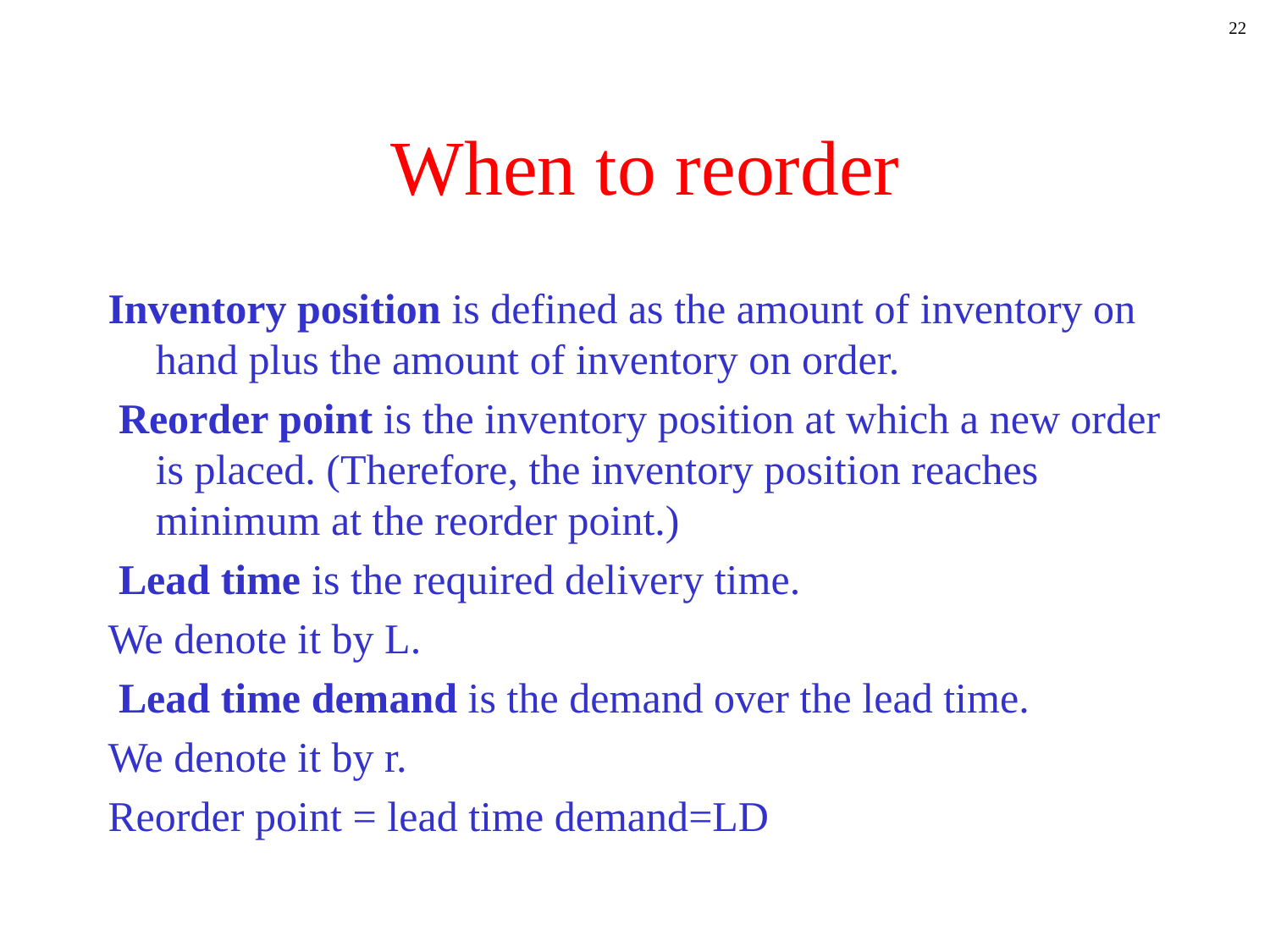

22
# When to reorder
Inventory position is defined as the amount of inventory on hand plus the amount of inventory on order.
 Reorder point is the inventory position at which a new order is placed. (Therefore, the inventory position reaches minimum at the reorder point.)
 Lead time is the required delivery time.
We denote it by L.
 Lead time demand is the demand over the lead time.
We denote it by r.
Reorder point = lead time demand=LD